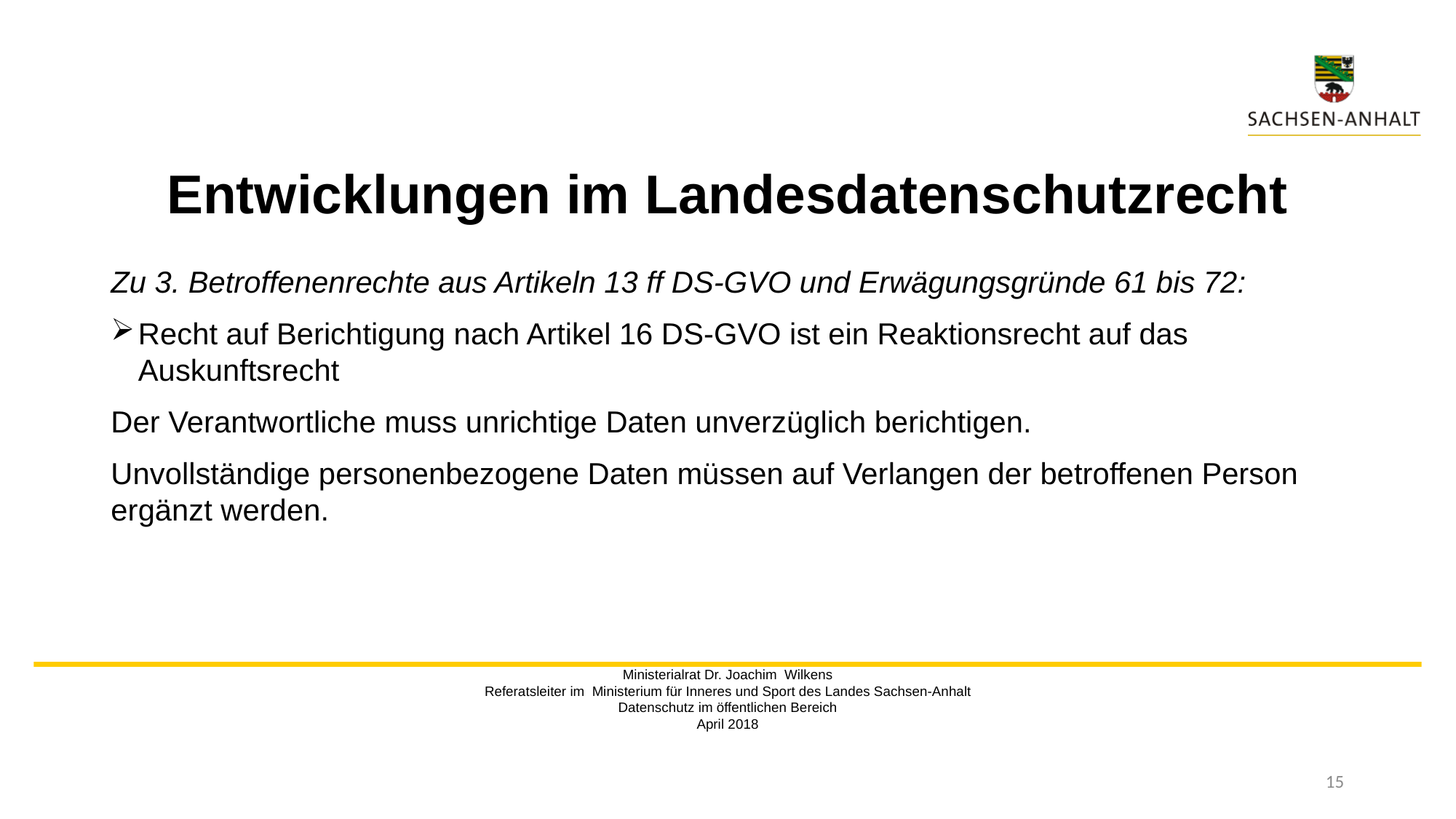

# Entwicklungen im Landesdatenschutzrecht
Zu 3. Betroffenenrechte aus Artikeln 13 ff DS-GVO und Erwägungsgründe 61 bis 72:
Recht auf Berichtigung nach Artikel 16 DS-GVO ist ein Reaktionsrecht auf das Auskunftsrecht
Der Verantwortliche muss unrichtige Daten unverzüglich berichtigen.
Unvollständige personenbezogene Daten müssen auf Verlangen der betroffenen Person ergänzt werden.

Ministerialrat Dr. Joachim  Wilkens
Referatsleiter im  Ministerium für Inneres und Sport des Landes Sachsen-Anhalt
Datenschutz im öffentlichen Bereich
April 2018

15